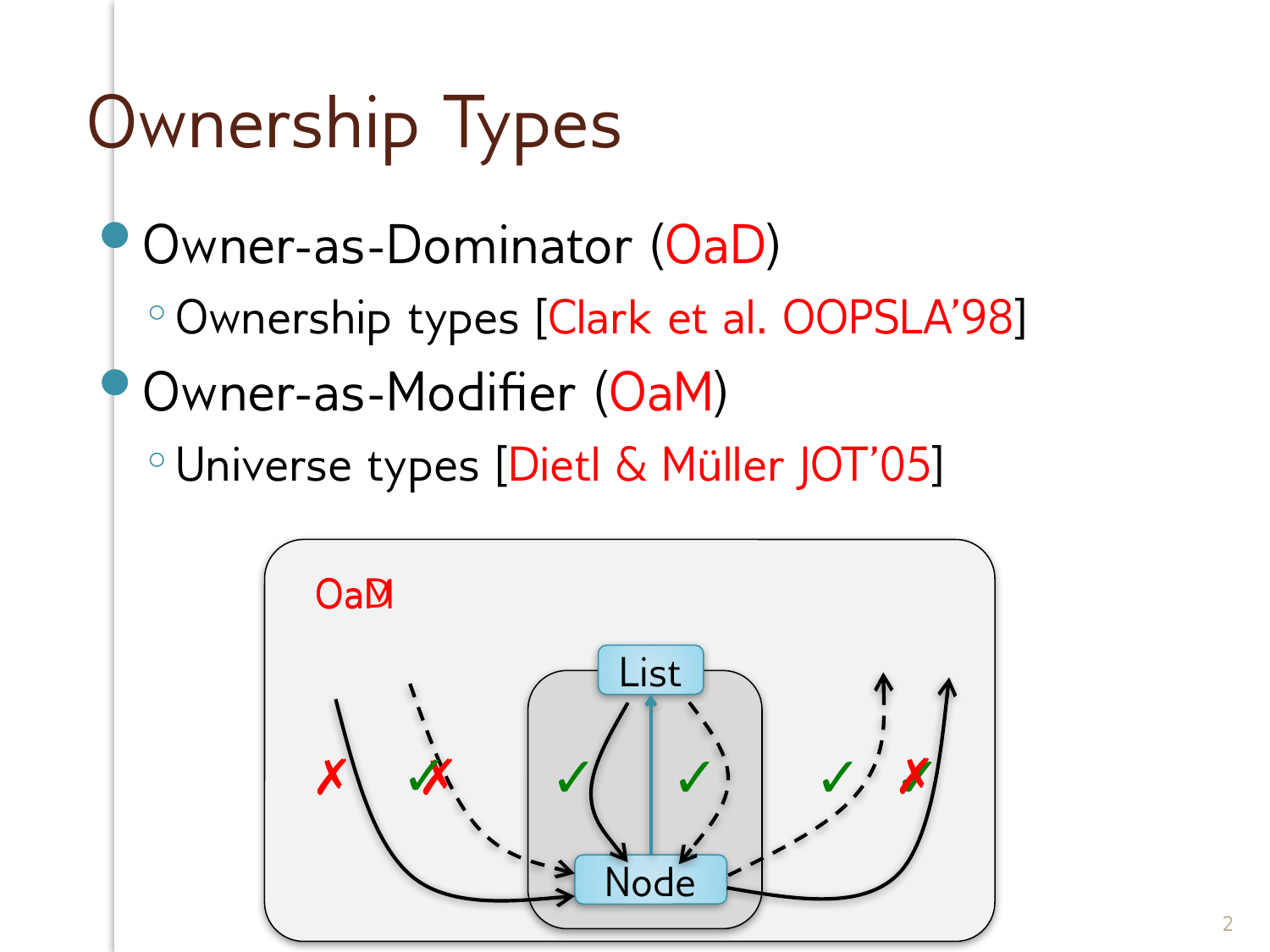

# Ownership Types
Owner-as-Dominator (OaD)
Ownership types [Clark et al. OOPSLA’98]
Owner-as-Modifier (OaM)
Universe types [Dietl & Müller JOT’05]

List

Node

OaD
OaM
✓
✗
✓
✓
✓
✗
✓
✗
2